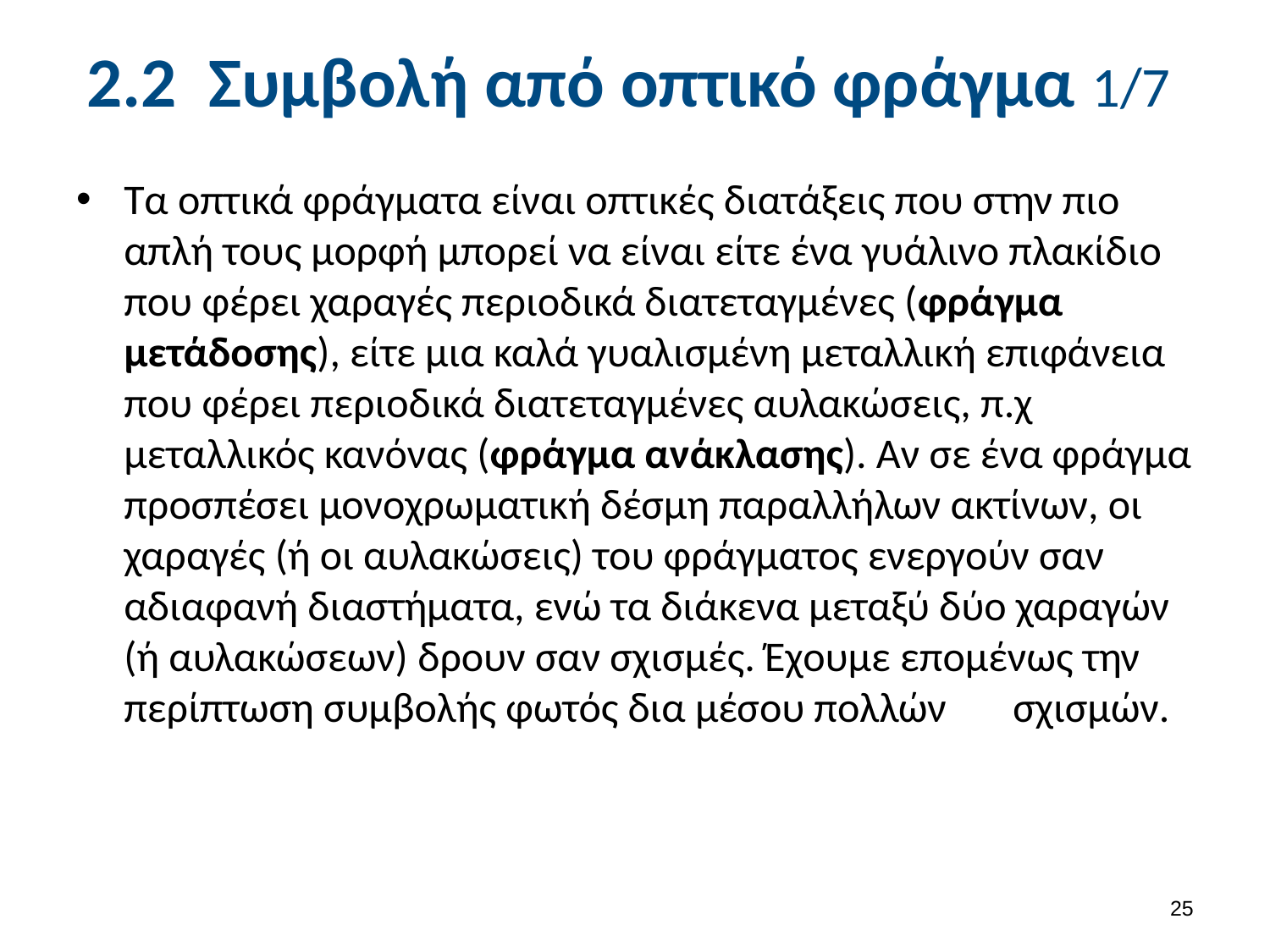

# 2.2  Συμβολή από οπτικό φράγμα 1/7
Τα οπτικά φράγματα είναι οπτικές διατάξεις που στην πιο απλή τους μορφή μπορεί να είναι είτε ένα γυάλινο πλακίδιο που φέρει χαραγές περιοδικά διατεταγμένες (φράγμα μετάδοσης), είτε μια καλά γυαλισμένη μεταλλική επιφάνεια που φέρει περιοδικά διατεταγμένες αυλακώσεις, π.χ μεταλλικός κανόνας (φράγμα ανάκλασης). Αν σε ένα φράγμα προσπέσει μονοχρωματική δέσμη παραλλήλων ακτίνων, οι χαραγές (ή οι αυλακώσεις) του φράγματος ενεργούν σαν αδιαφανή διαστήματα, ενώ τα διάκενα μεταξύ δύο χαραγών (ή αυλακώσεων) δρουν σαν σχισμές. Έχουμε επομένως την περίπτωση συμβολής φωτός δια μέσου πολλών 	σχισμών.
25